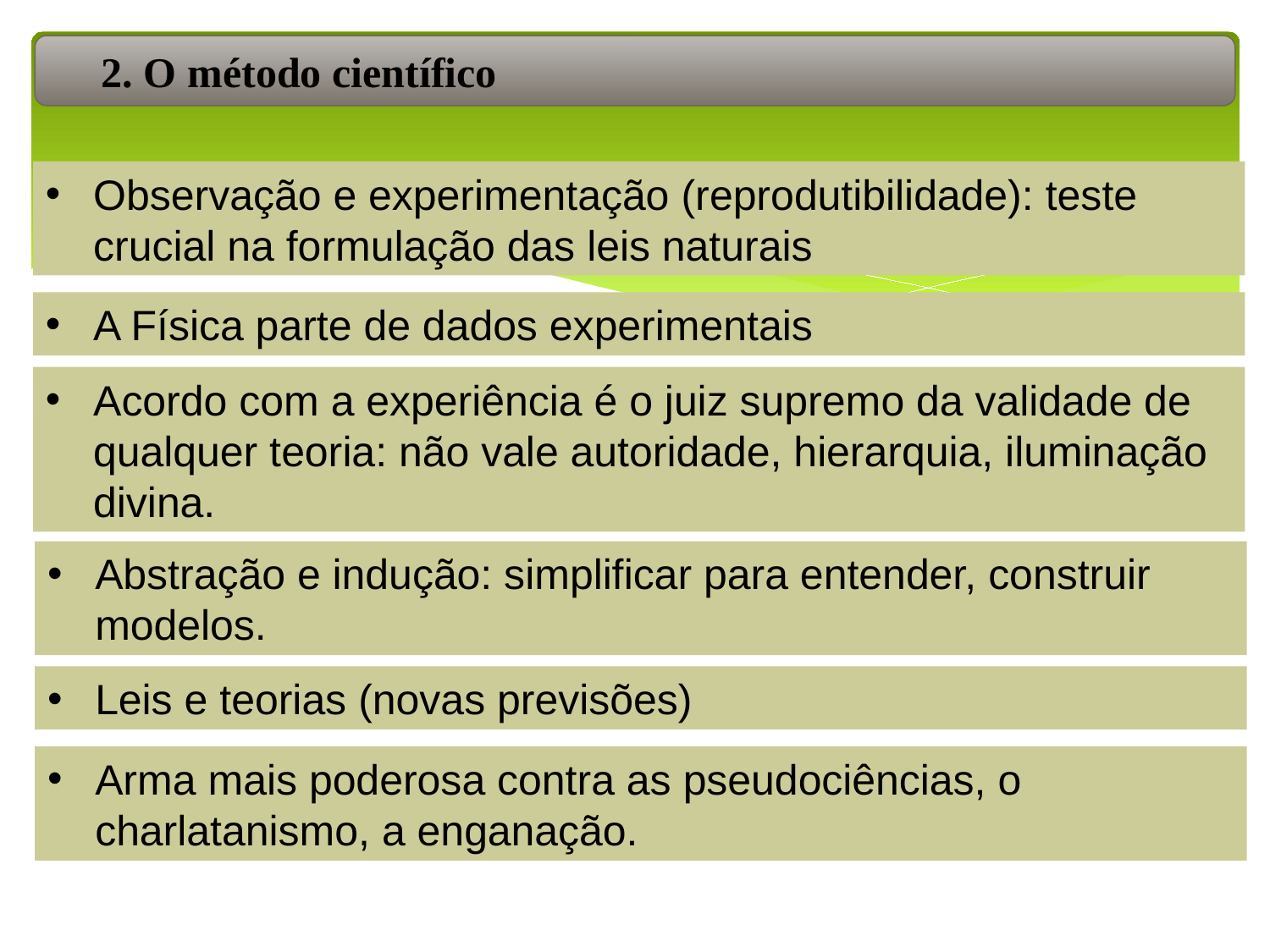

2. O método científico
Observação e experimentação (reprodutibilidade): teste crucial na formulação das leis naturais
A Física parte de dados experimentais
Acordo com a experiência é o juiz supremo da validade de qualquer teoria: não vale autoridade, hierarquia, iluminação divina.
Abstração e indução: simplificar para entender, construir modelos.
Leis e teorias (novas previsões)
Arma mais poderosa contra as pseudociências, o charlatanismo, a enganação.